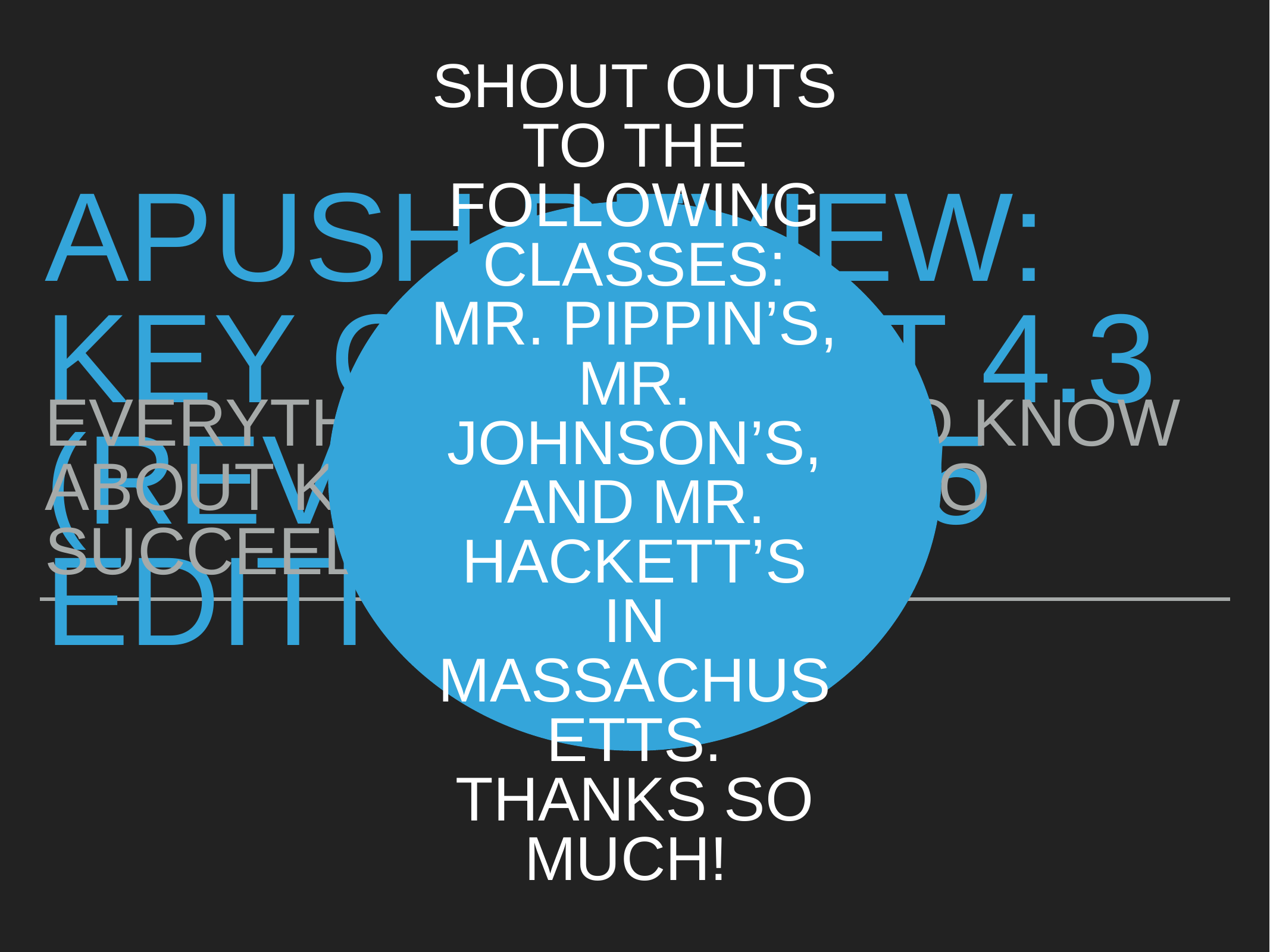

# APUSH Review: Key Concept 4.3 (Revised, 2015 Edition)
Shout Outs To The Following Classes: Mr. Pippin’s, Mr. Johnson’s, and Mr. Hackett’s in Massachusetts. Thanks so much!
Everything You Need to Know About Key Concept 4.3 To Succeed In APUSH